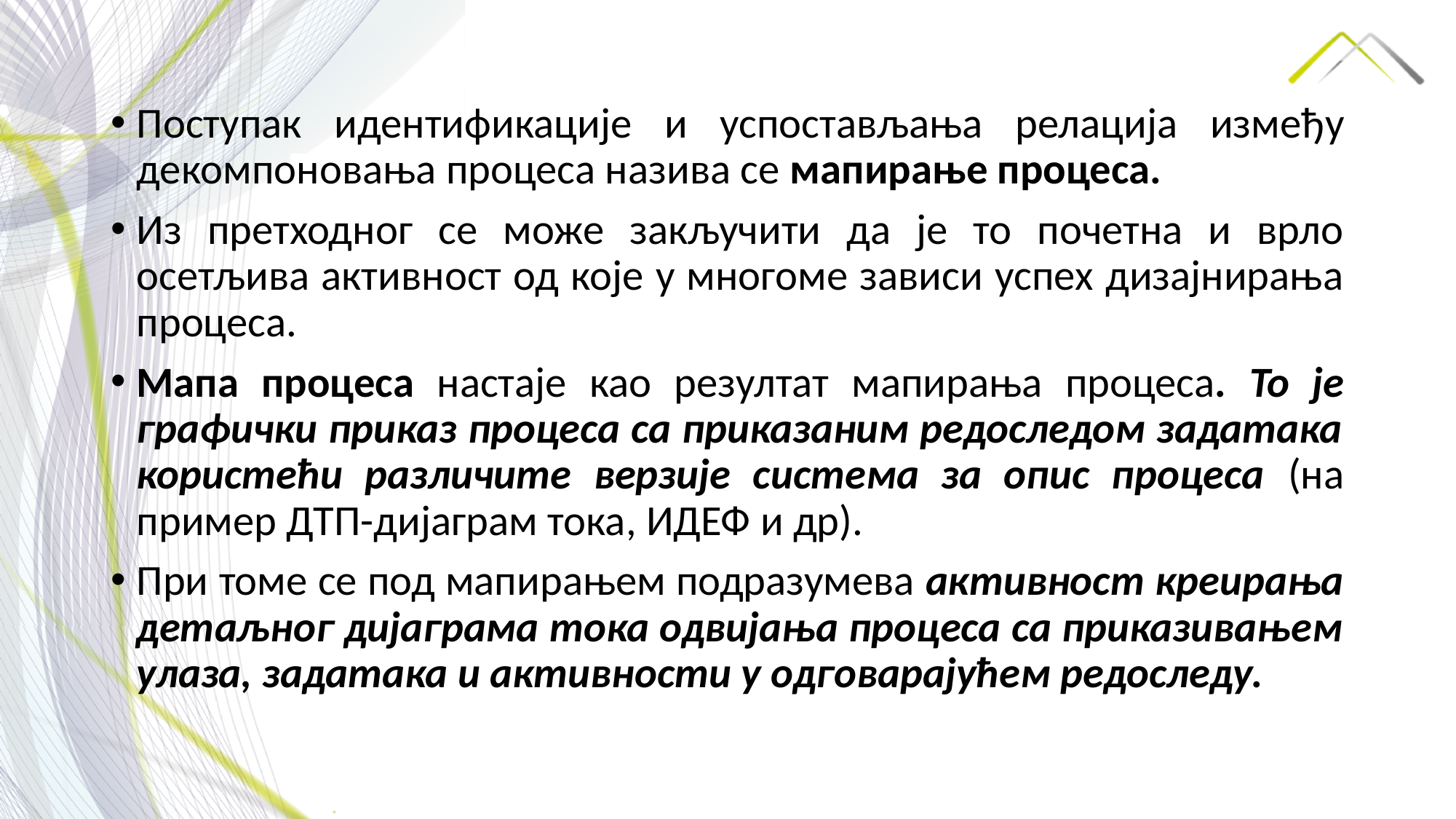

Поступак идентификације и успостављања релација између декомпоновања процеса назива се мапирање процеса.
Из претходног се може закључити да је то почетна и врло осетљива активност од које у многоме зависи успех дизајнирања процеса.
Мапа процеса настаје као резултат мапирања процеса. То је графички приказ процеса са приказаним редоследом задатака користећи различите верзије система за опис процеса (на пример ДТП-дијаграм тока, ИДЕФ и др).
При томе се под мапирањем подразумева активност креирања детаљног дијаграма тока одвијања процеса са приказивањем улаза, задатака и активности у одговарајућем редоследу.